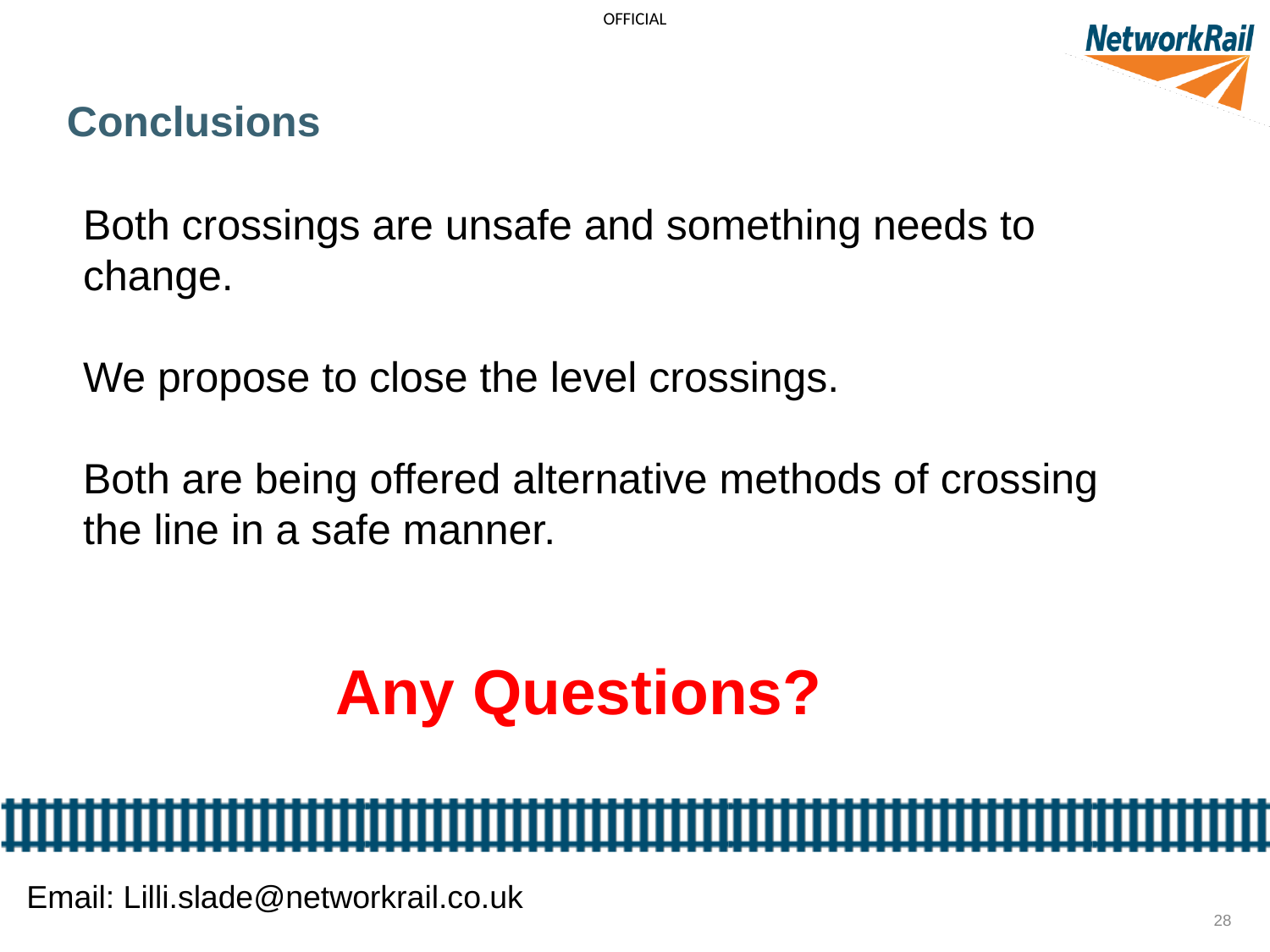

Conclusions
Both crossings are unsafe and something needs to change.

We propose to close the level crossings.

Both are being offered alternative methods of crossing the line in a safe manner.

Any Questions?
Email: Lilli.slade@networkrail.co.uk
28